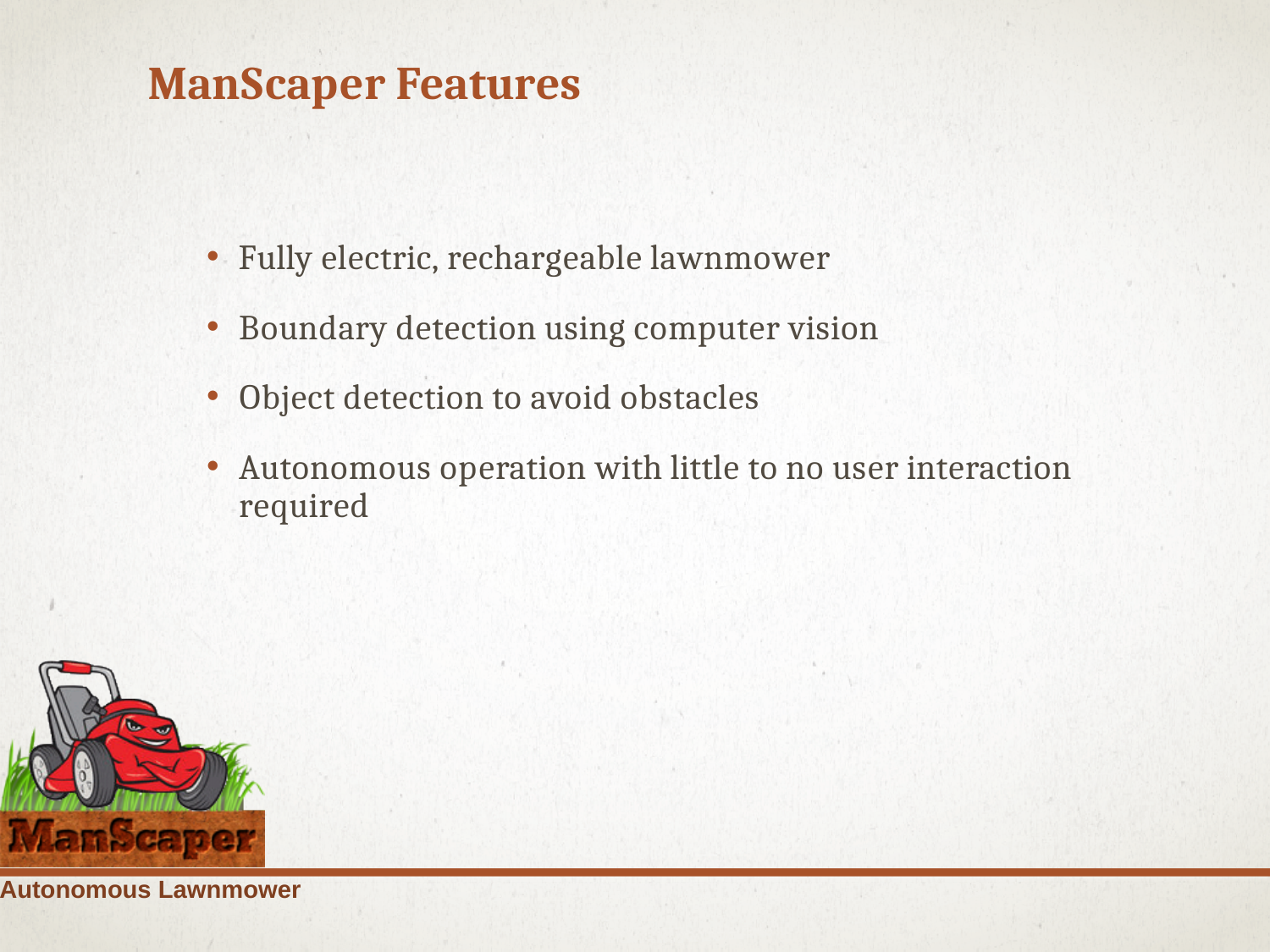

# ManScaper Features
Fully electric, rechargeable lawnmower
Boundary detection using computer vision
Object detection to avoid obstacles
Autonomous operation with little to no user interaction required